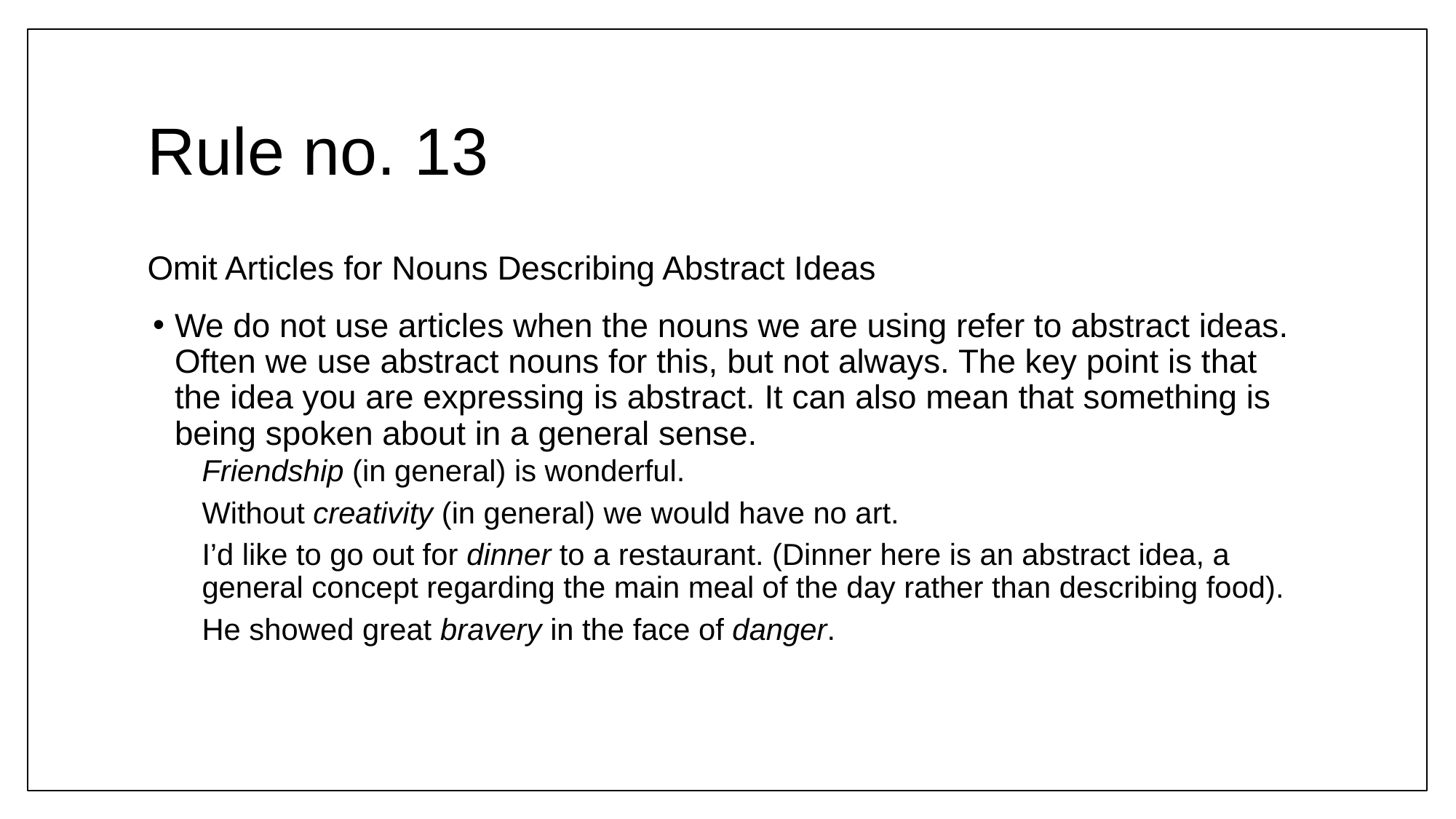

# Rule no. 13
Omit Articles for Nouns Describing Abstract Ideas
We do not use articles when the nouns we are using refer to abstract ideas. Often we use abstract nouns for this, but not always. The key point is that the idea you are expressing is abstract. It can also mean that something is being spoken about in a general sense.
Friendship (in general) is wonderful.
Without creativity (in general) we would have no art.
I’d like to go out for dinner to a restaurant. (Dinner here is an abstract idea, a general concept regarding the main meal of the day rather than describing food).
He showed great bravery in the face of danger.